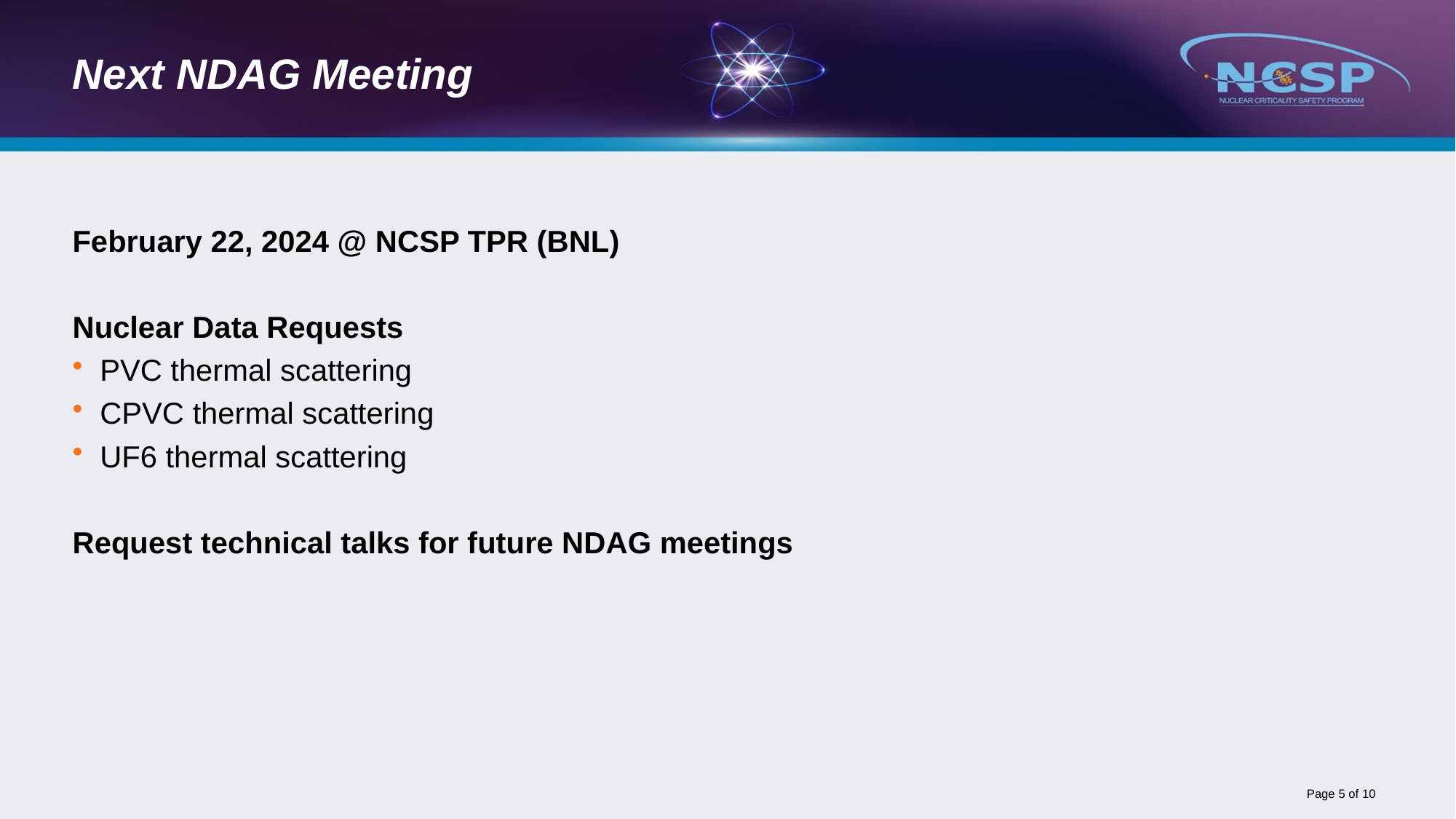

# Next NDAG Meeting
February 22, 2024 @ NCSP TPR (BNL)

Nuclear Data Requests
PVC thermal scattering
CPVC thermal scattering
UF6 thermal scattering

Request technical talks for future NDAG meetings
Page 5 of 10